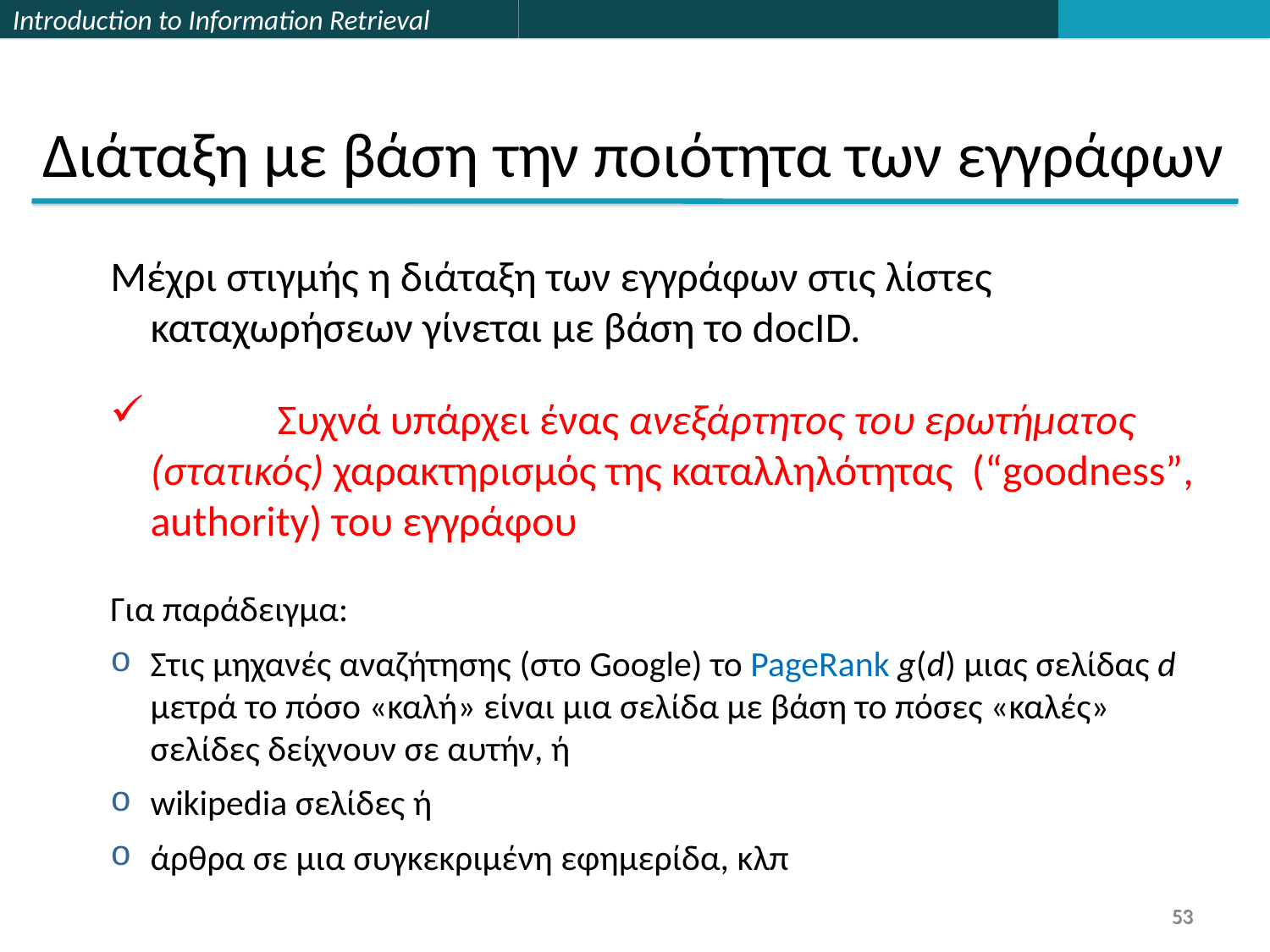

Διάταξη με βάση την ποιότητα των εγγράφων
Μέχρι στιγμής η διάταξη των εγγράφων στις λίστες καταχωρήσεων γίνεται με βάση το docID.

	Συχνά υπάρχει ένας ανεξάρτητος του ερωτήματος (στατικός) χαρακτηρισμός της καταλληλότητας  (“goodness”, authority) του εγγράφου

Για παράδειγμα:
Στις μηχανές αναζήτησης (στο Google) το PageRank g(d) μιας σελίδας d μετρά το πόσο «καλή» είναι μια σελίδα με βάση το πόσες «καλές» σελίδες δείχνουν σε αυτήν, ή
wikipedia σελίδες ή
άρθρα σε μια συγκεκριμένη εφημερίδα, κλπ

53
53